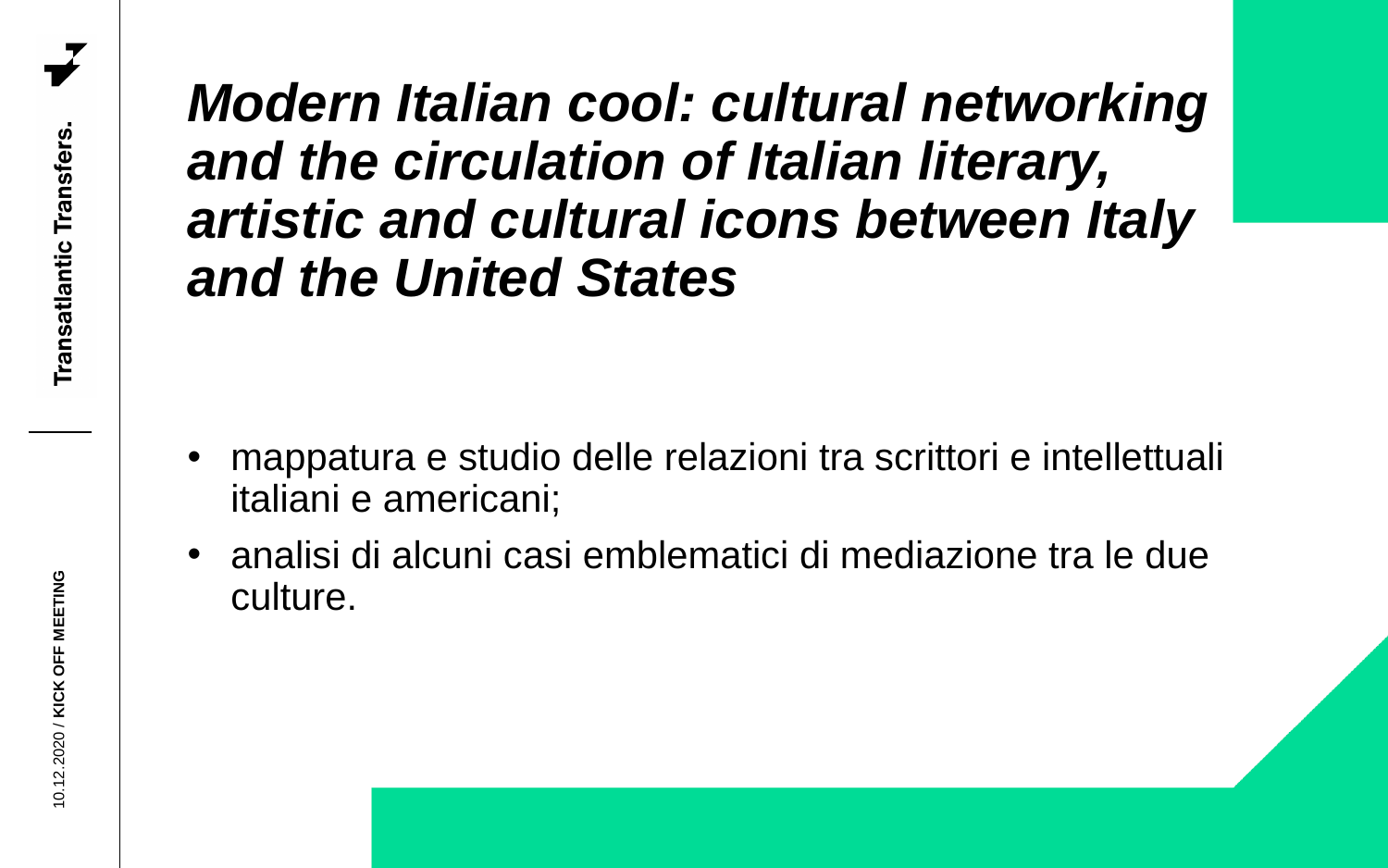

# Modern Italian cool: cultural networking and the circulation of Italian literary, artistic and cultural icons between Italy and the United States
mappatura e studio delle relazioni tra scrittori e intellettuali italiani e americani;
analisi di alcuni casi emblematici di mediazione tra le due culture.